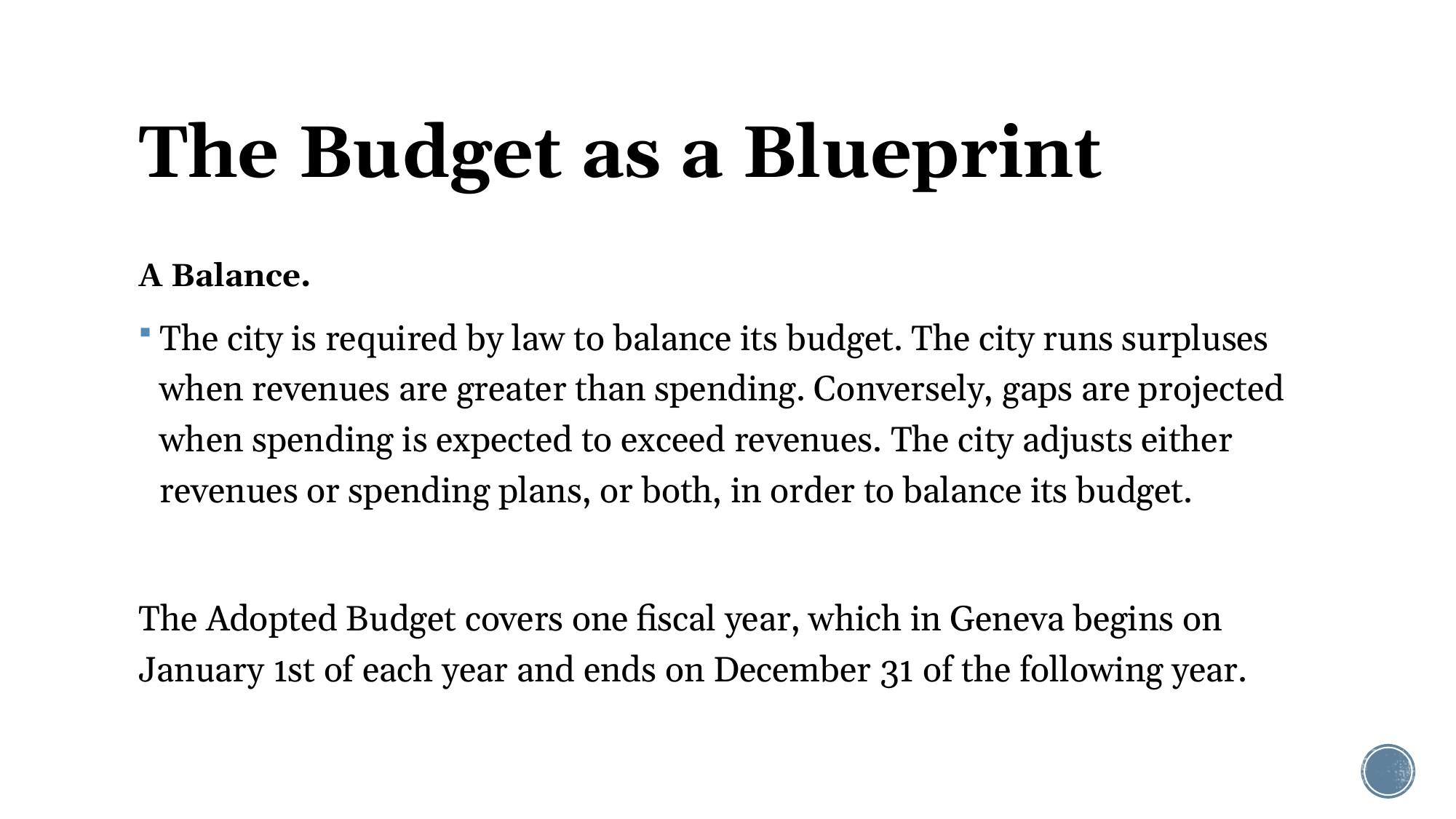

# The Budget as a Blueprint
A Balance.
The city is required by law to balance its budget. The city runs surpluses when revenues are greater than spending. Conversely, gaps are projected when spending is expected to exceed revenues. The city adjusts either revenues or spending plans, or both, in order to balance its budget.

The Adopted Budget covers one fiscal year, which in Geneva begins on January 1st of each year and ends on December 31 of the following year.